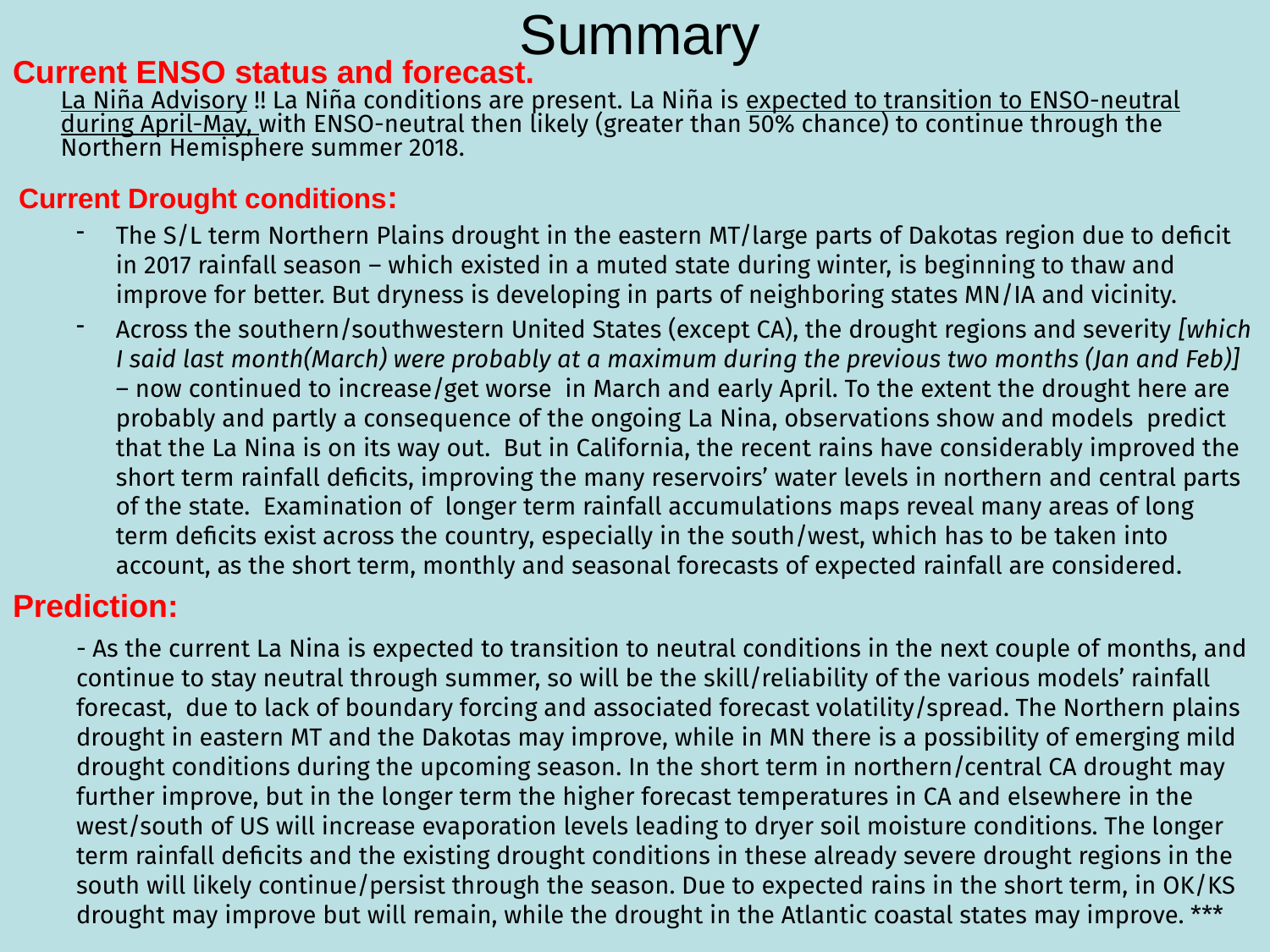

# Summary
Current ENSO status and forecast.                                                                               La Niña Advisory !! La Niña conditions are present. La Niña is expected to transition to ENSO-neutral during April-May, with ENSO-neutral then likely (greater than 50% chance) to continue through the Northern Hemisphere summer 2018.
 Current Drought conditions:
The S/L term Northern Plains drought in the eastern MT/large parts of Dakotas region due to deficit in 2017 rainfall season – which existed in a muted state during winter, is beginning to thaw and improve for better. But dryness is developing in parts of neighboring states MN/IA and vicinity.
Across the southern/southwestern United States (except CA), the drought regions and severity [which I said last month(March) were probably at a maximum during the previous two months (Jan and Feb)] – now continued to increase/get worse  in March and early April. To the extent the drought here are probably and partly a consequence of the ongoing La Nina, observations show and models  predict that the La Nina is on its way out.  But in California, the recent rains have considerably improved the short term rainfall deficits, improving the many reservoirs’ water levels in northern and central parts of the state.  Examination of  longer term rainfall accumulations maps reveal many areas of long term deficits exist across the country, especially in the south/west, which has to be taken into account, as the short term, monthly and seasonal forecasts of expected rainfall are considered.
Prediction:
- As the current La Nina is expected to transition to neutral conditions in the next couple of months, and continue to stay neutral through summer, so will be the skill/reliability of the various models’ rainfall forecast,  due to lack of boundary forcing and associated forecast volatility/spread. The Northern plains drought in eastern MT and the Dakotas may improve, while in MN there is a possibility of emerging mild drought conditions during the upcoming season. In the short term in northern/central CA drought may further improve, but in the longer term the higher forecast temperatures in CA and elsewhere in the west/south of US will increase evaporation levels leading to dryer soil moisture conditions. The longer term rainfall deficits and the existing drought conditions in these already severe drought regions in the south will likely continue/persist through the season. Due to expected rains in the short term, in OK/KS drought may improve but will remain, while the drought in the Atlantic coastal states may improve. ***